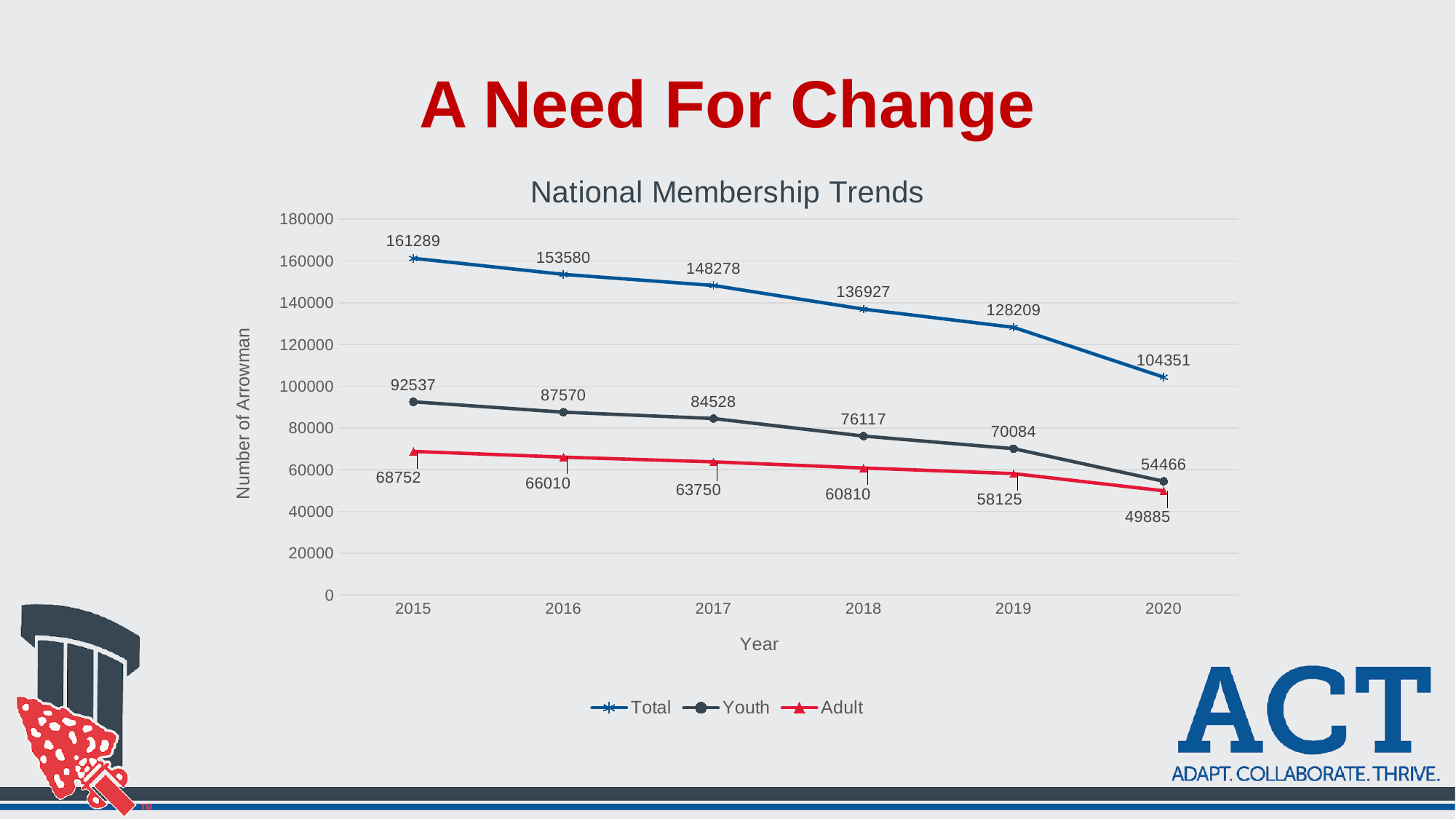

# A Need For Change

### Chart: National Membership Trends

| Category | Total | Youth | Adult |
|---|---|---|---|
| 2015 | 161289.0 | 92537.0 | 68752.0 |
| 2016 | 153580.0 | 87570.0 | 66010.0 |
| 2017 | 148278.0 | 84528.0 | 63750.0 |
| 2018 | 136927.0 | 76117.0 | 60810.0 |
| 2019 | 128209.0 | 70084.0 | 58125.0 |
| 2020 | 104351.0 | 54466.0 | 49885.0 |